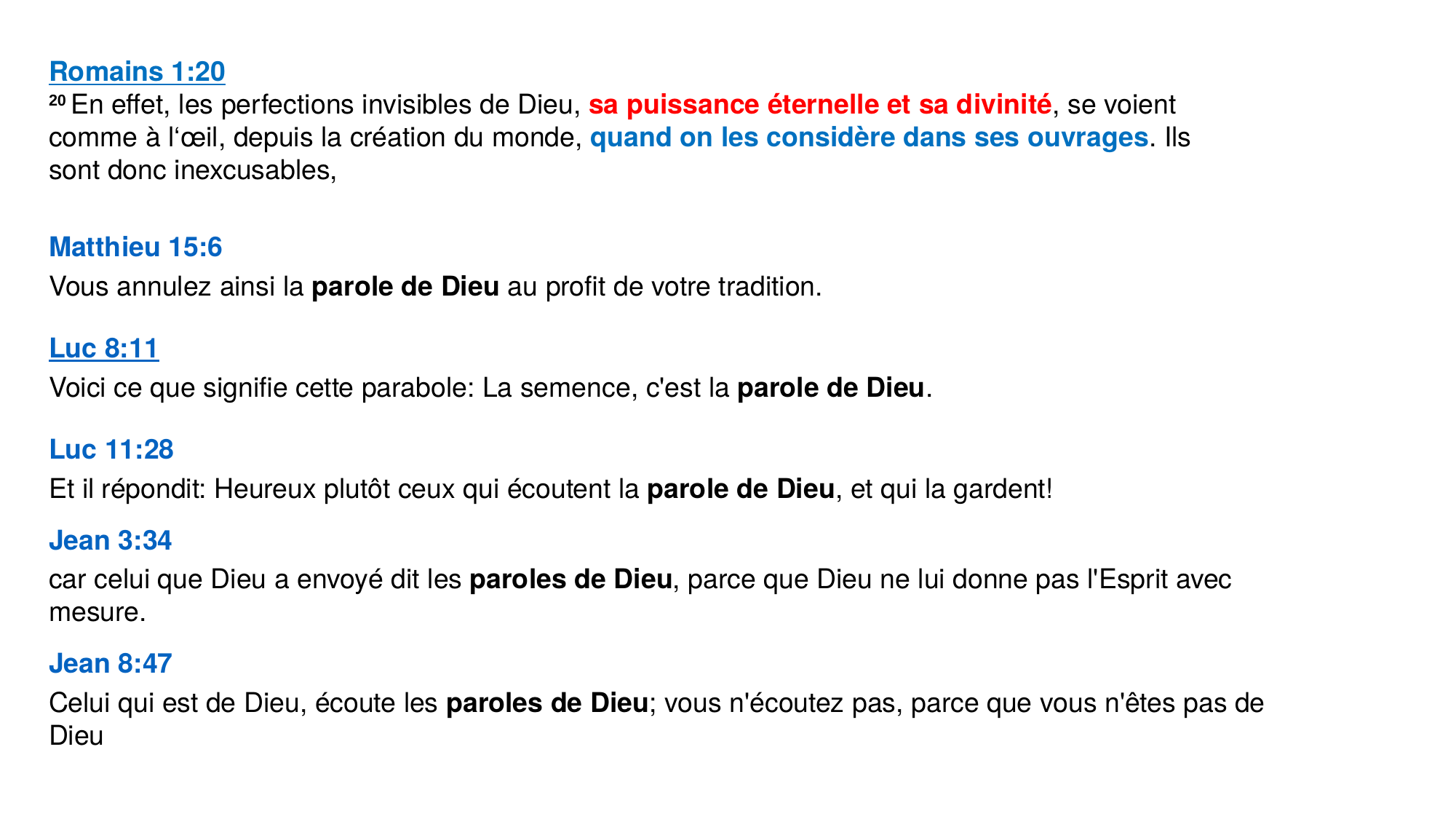

Romains 1:20
20 En effet, les perfections invisibles de Dieu, sa puissance éternelle et sa divinité, se voient comme à l‘œil, depuis la création du monde, quand on les considère dans ses ouvrages. Ils sont donc inexcusables,
Matthieu 15:6
Vous annulez ainsi la parole de Dieu au profit de votre tradition.
Luc 8:11
Voici ce que signifie cette parabole: La semence, c'est la parole de Dieu.
Luc 11:28
Et il répondit: Heureux plutôt ceux qui écoutent la parole de Dieu, et qui la gardent!
Jean 3:34
car celui que Dieu a envoyé dit les paroles de Dieu, parce que Dieu ne lui donne pas l'Esprit avec mesure.
Jean 8:47
Celui qui est de Dieu, écoute les paroles de Dieu; vous n'écoutez pas, parce que vous n'êtes pas de Dieu